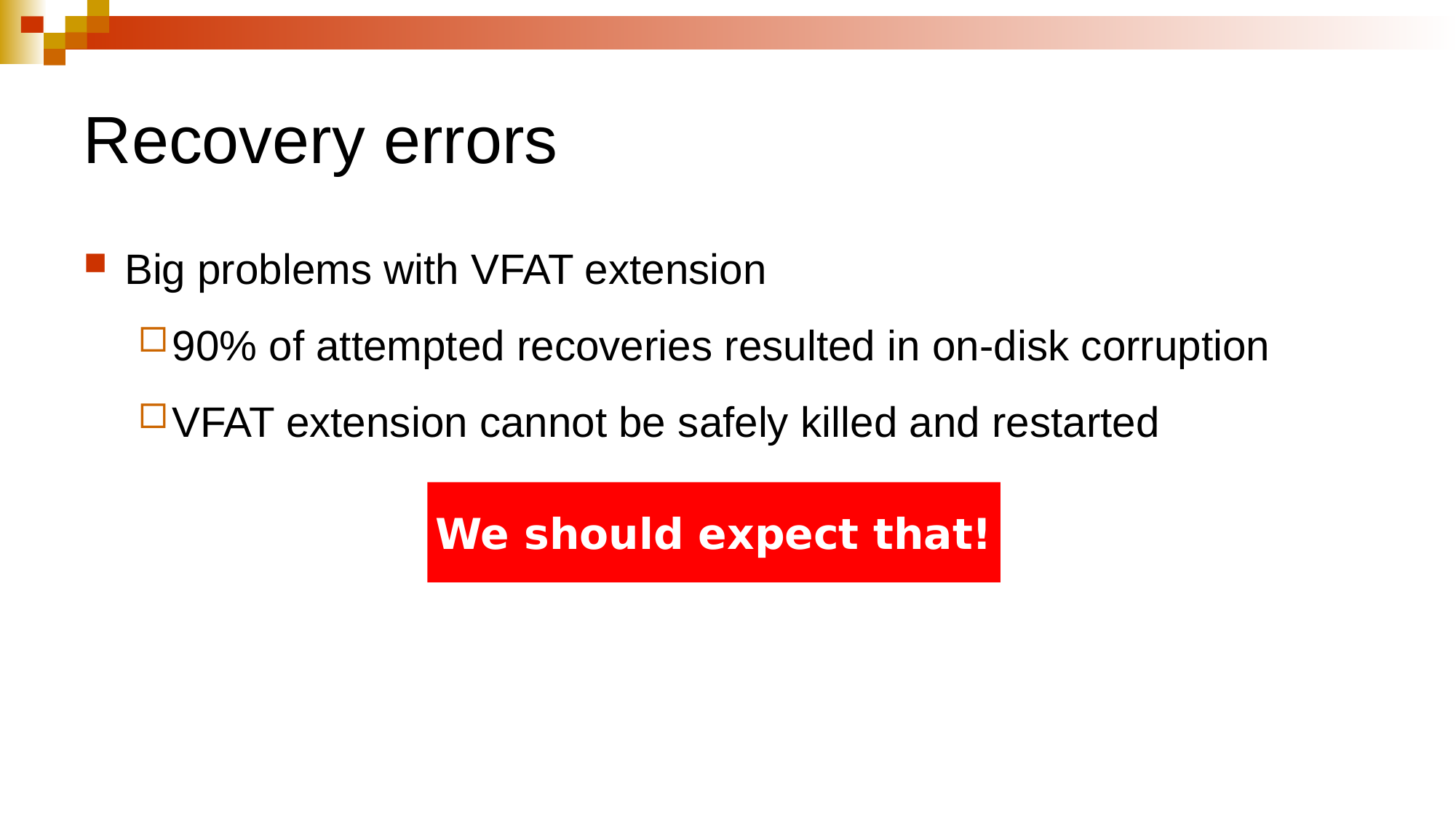

# Recovery errors
Big problems with VFAT extension
90% of attempted recoveries resulted in on-disk corruption
VFAT extension cannot be safely killed and restarted
We should expect that!